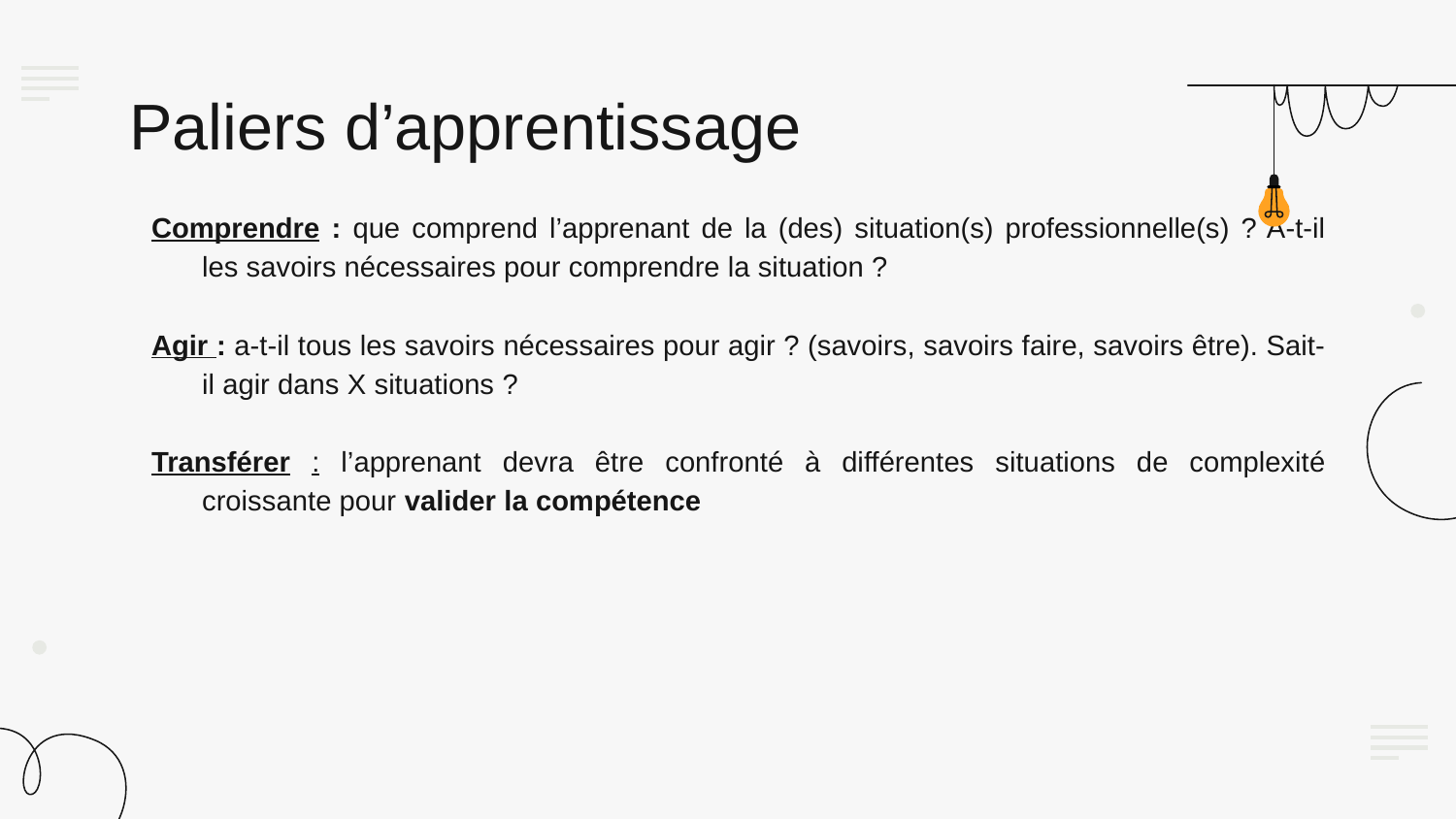

# Paliers d’apprentissage

Comprendre : que comprend l’apprenant de la (des) situation(s) professionnelle(s) ? A-t-il les savoirs nécessaires pour comprendre la situation ?

Agir : a-t-il tous les savoirs nécessaires pour agir ? (savoirs, savoirs faire, savoirs être). Sait-il agir dans X situations ?

Transférer : l’apprenant devra être confronté à différentes situations de complexité croissante pour valider la compétence